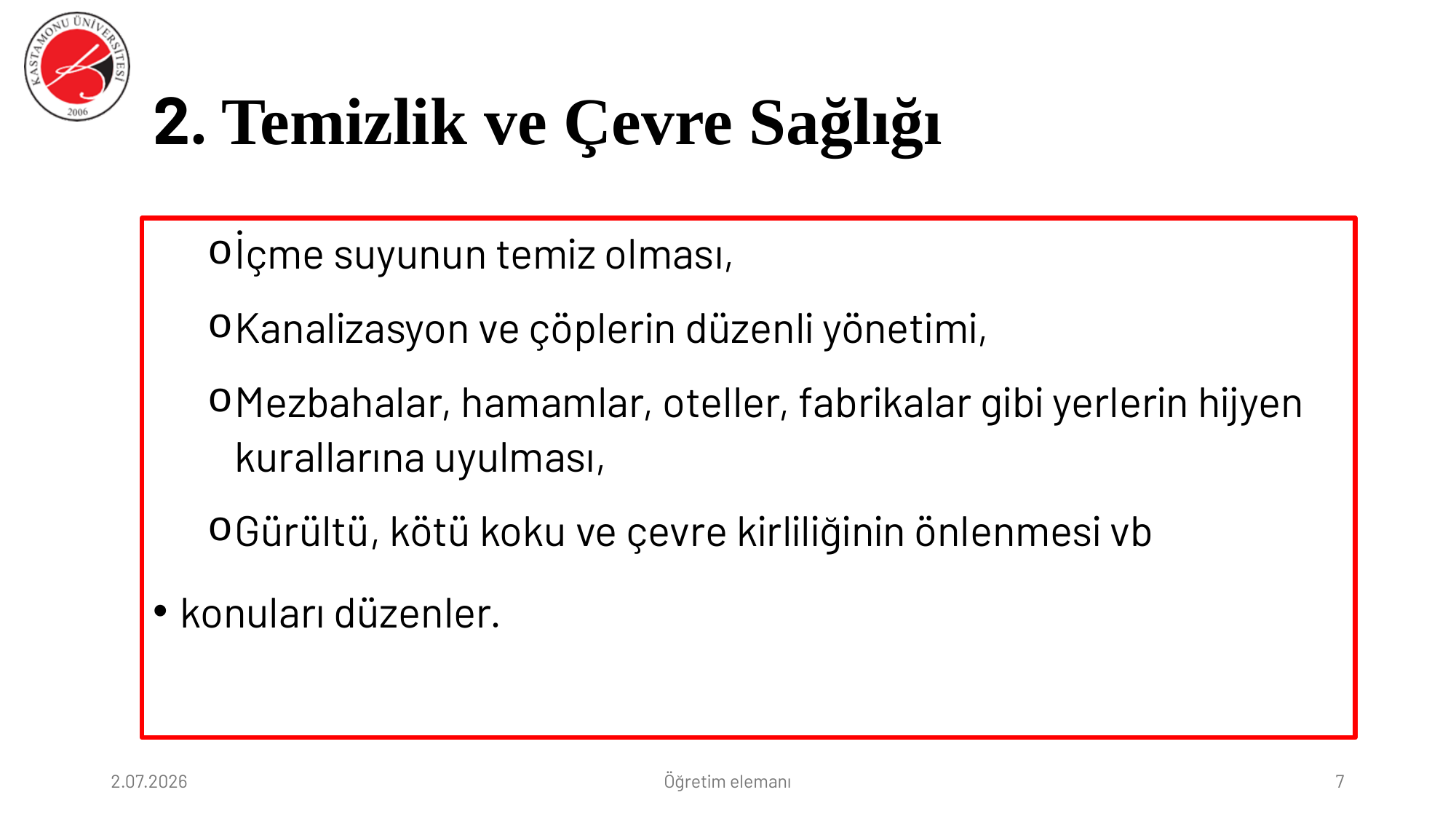

# 2. Temizlik ve Çevre Sağlığı
İçme suyunun temiz olması,
Kanalizasyon ve çöplerin düzenli yönetimi,
Mezbahalar, hamamlar, oteller, fabrikalar gibi yerlerin hijyen kurallarına uyulması,
Gürültü, kötü koku ve çevre kirliliğinin önlenmesi vb
konuları düzenler.

2.07.2026
Öğretim elemanı
7